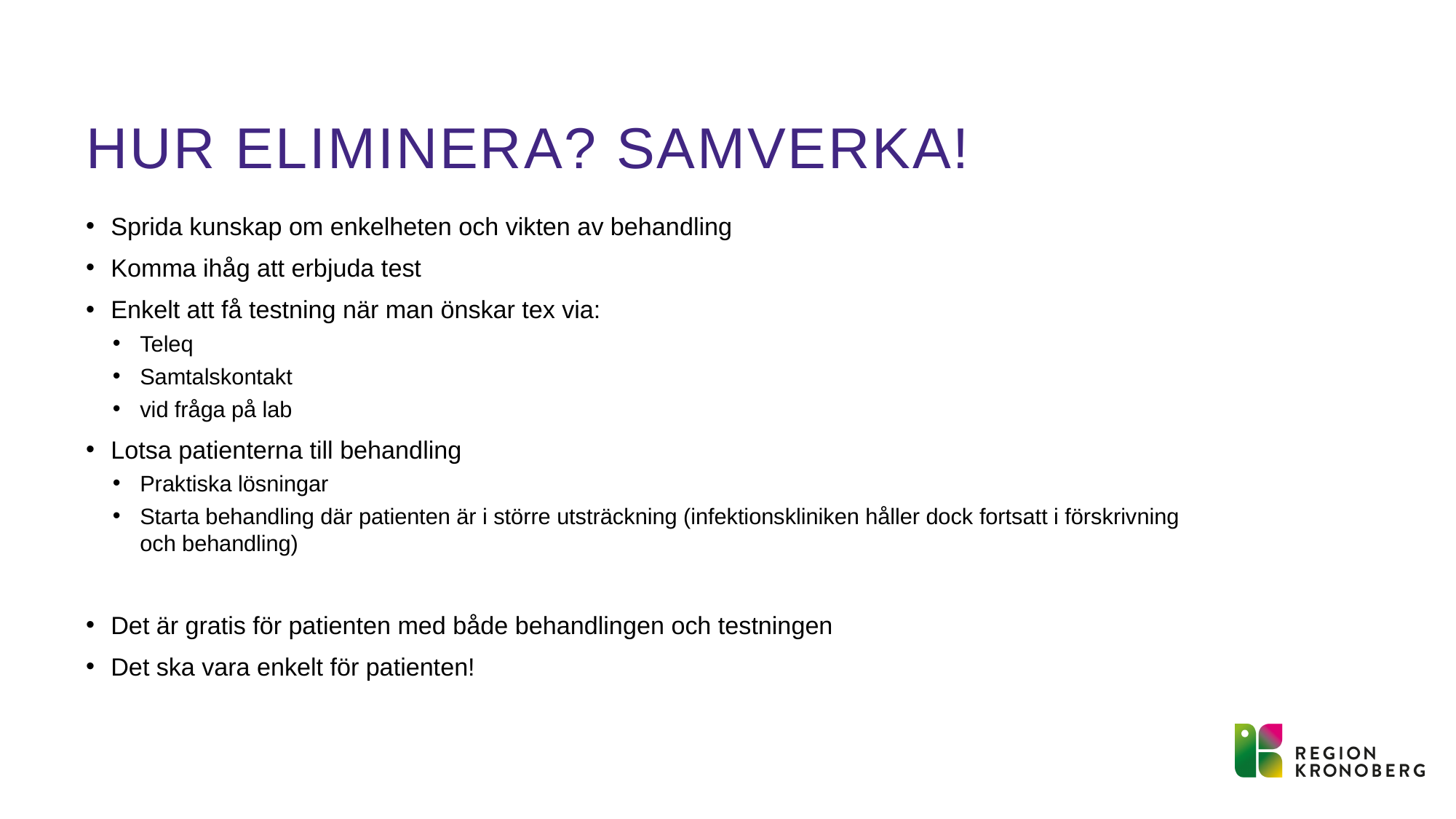

# Hur ELIMINERA? SAMVERKA!
Sprida kunskap om enkelheten och vikten av behandling
Komma ihåg att erbjuda test
Enkelt att få testning när man önskar tex via:
Teleq
Samtalskontakt
vid fråga på lab
Lotsa patienterna till behandling
Praktiska lösningar
Starta behandling där patienten är i större utsträckning (infektionskliniken håller dock fortsatt i förskrivning och behandling)

Det är gratis för patienten med både behandlingen och testningen
Det ska vara enkelt för patienten!